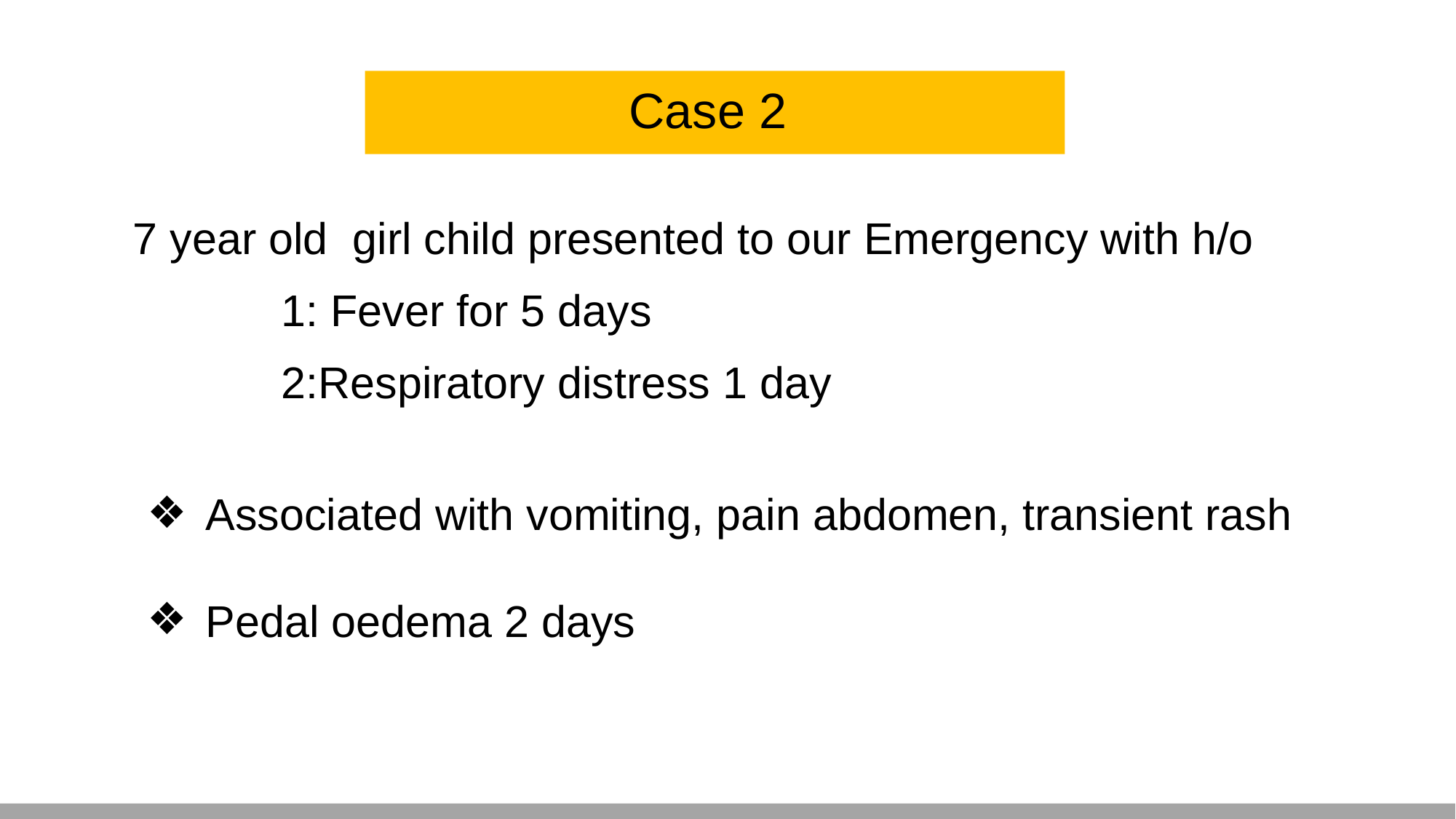

# Case 2
7 year old  girl child presented to our Emergency with h/o
            1: Fever for 5 days
            2:Respiratory distress 1 day
Associated with vomiting, pain abdomen, transient rash
Pedal oedema 2 days